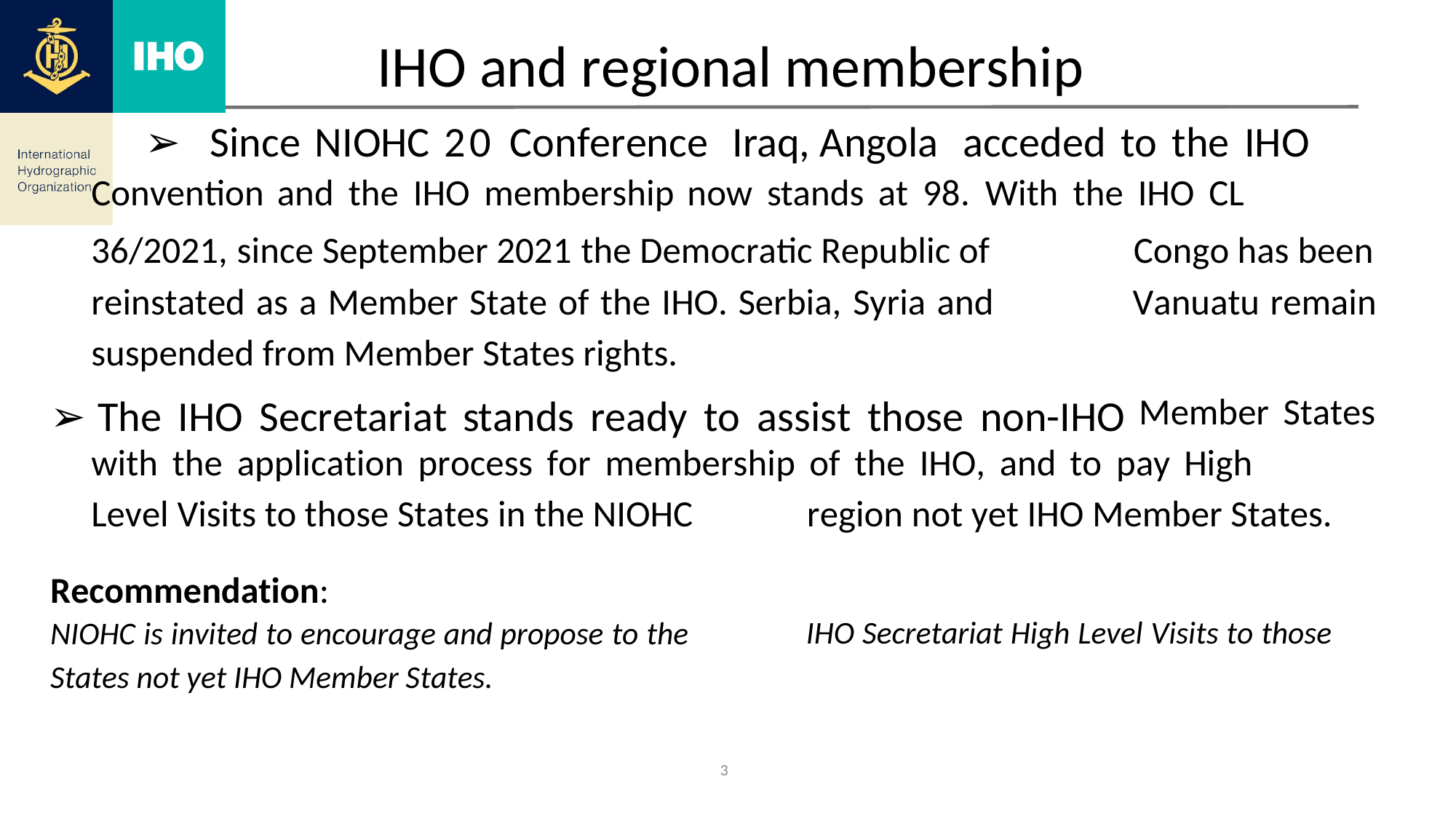

IHO and regional membership
➢   Since NIOHC 20 Conference  Iraq, Angola  acceded to the IHO
Convention and the IHO membership now stands at 98. With the IHO CL
36/2021, since September 2021 the Democratic Republic of
reinstated as a Member State of the IHO. Serbia, Syria and
suspended from Member States rights.
➢ The IHO Secretariat stands ready to assist those non-IHO
Congo has been
Vanuatu remain
Member States
with the application process for membership of the IHO, and to pay High
Level Visits to those States in the NIOHC
Recommendation:
NIOHC is invited to encourage and propose to the
States not yet IHO Member States.
region not yet IHO Member States.
IHO Secretariat High Level Visits to those

3